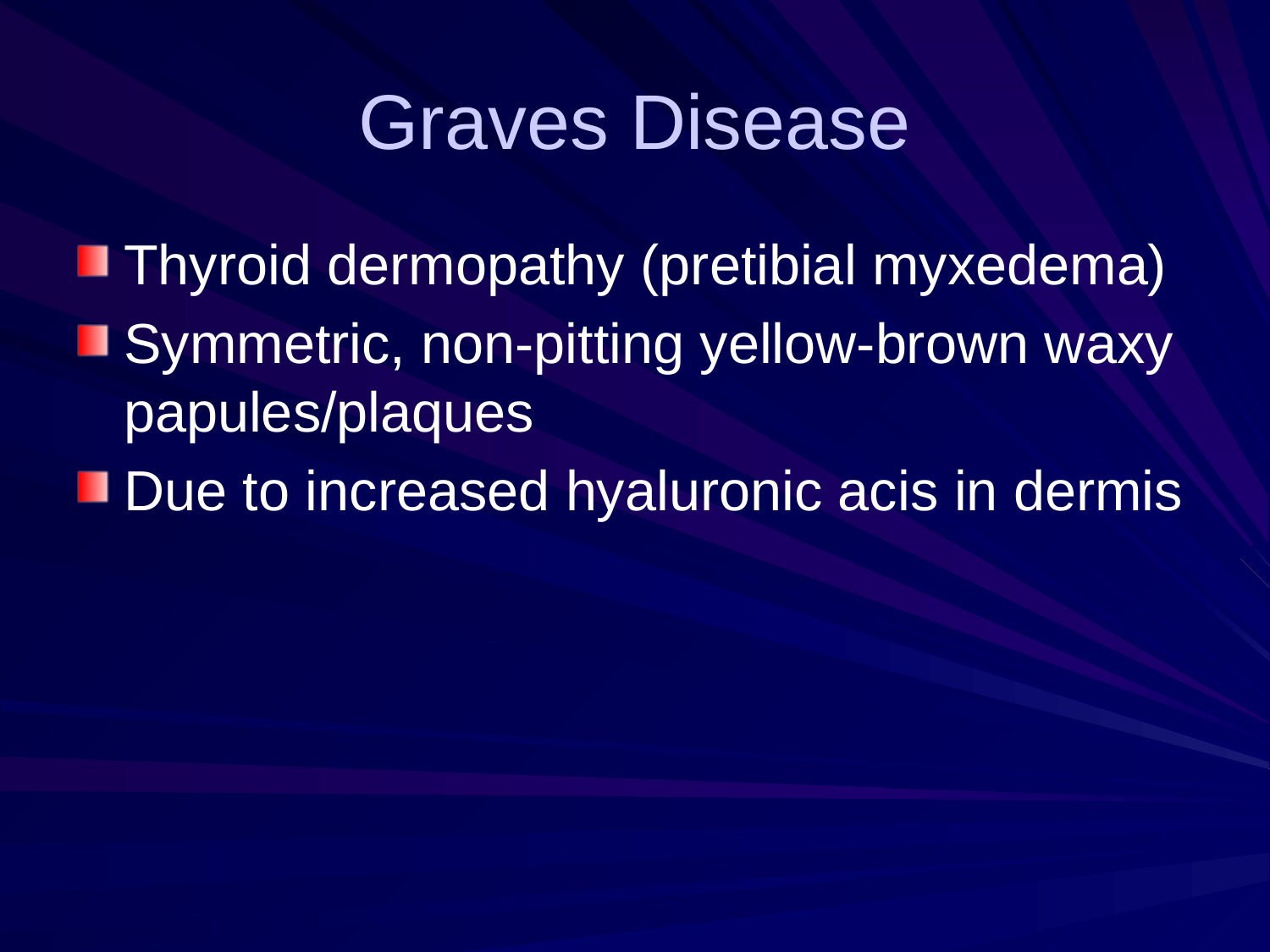

# Graves Disease
Thyroid dermopathy (pretibial myxedema)
Symmetric, non-pitting yellow-brown waxy papules/plaques
Due to increased hyaluronic acis in dermis